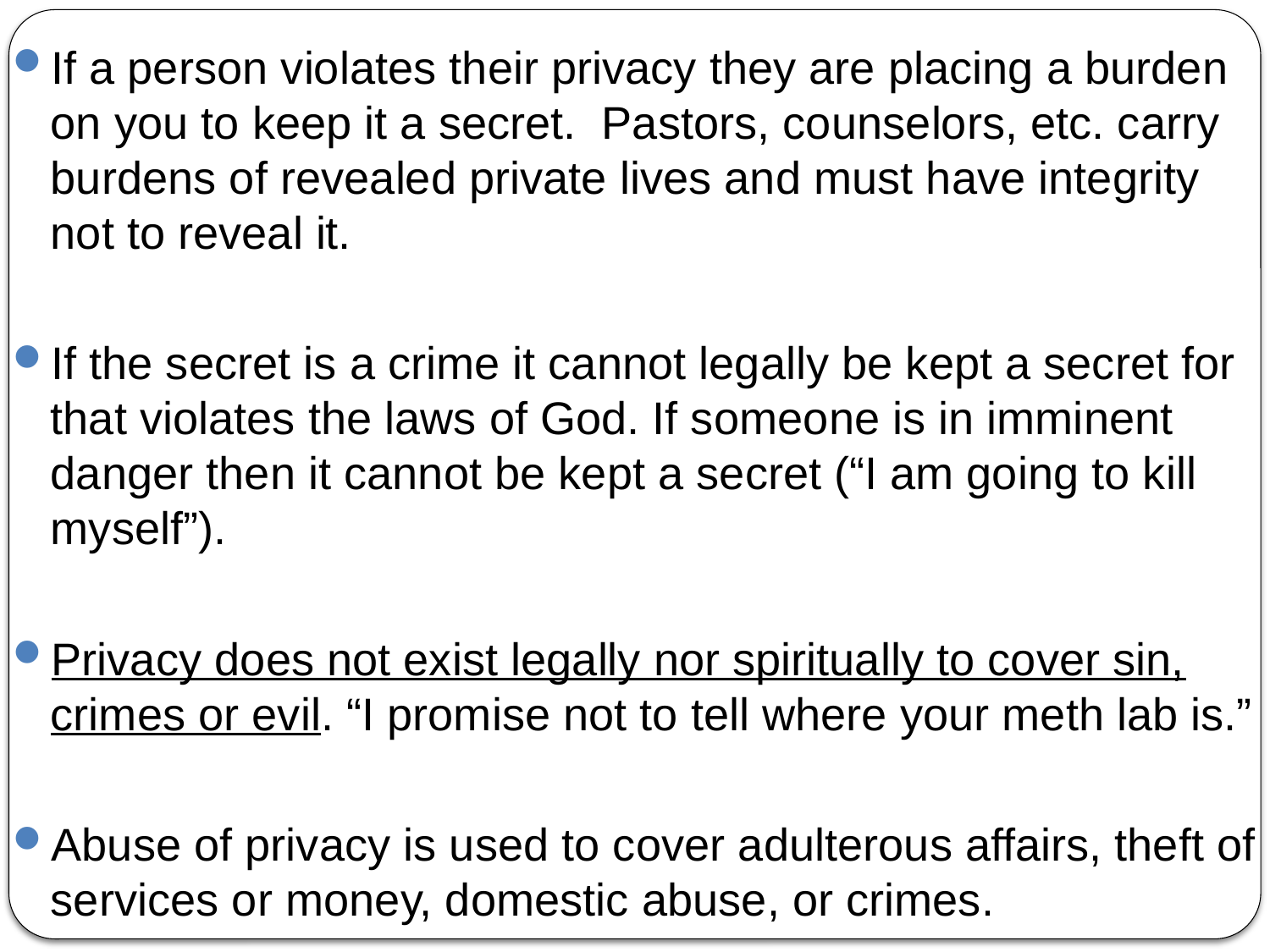

If a person violates their privacy they are placing a burden on you to keep it a secret.  Pastors, counselors, etc. carry burdens of revealed private lives and must have integrity not to reveal it.

If the secret is a crime it cannot legally be kept a secret for that violates the laws of God. If someone is in imminent danger then it cannot be kept a secret (“I am going to kill myself”).

Privacy does not exist legally nor spiritually to cover sin, crimes or evil. “I promise not to tell where your meth lab is.”

Abuse of privacy is used to cover adulterous affairs, theft of services or money, domestic abuse, or crimes.